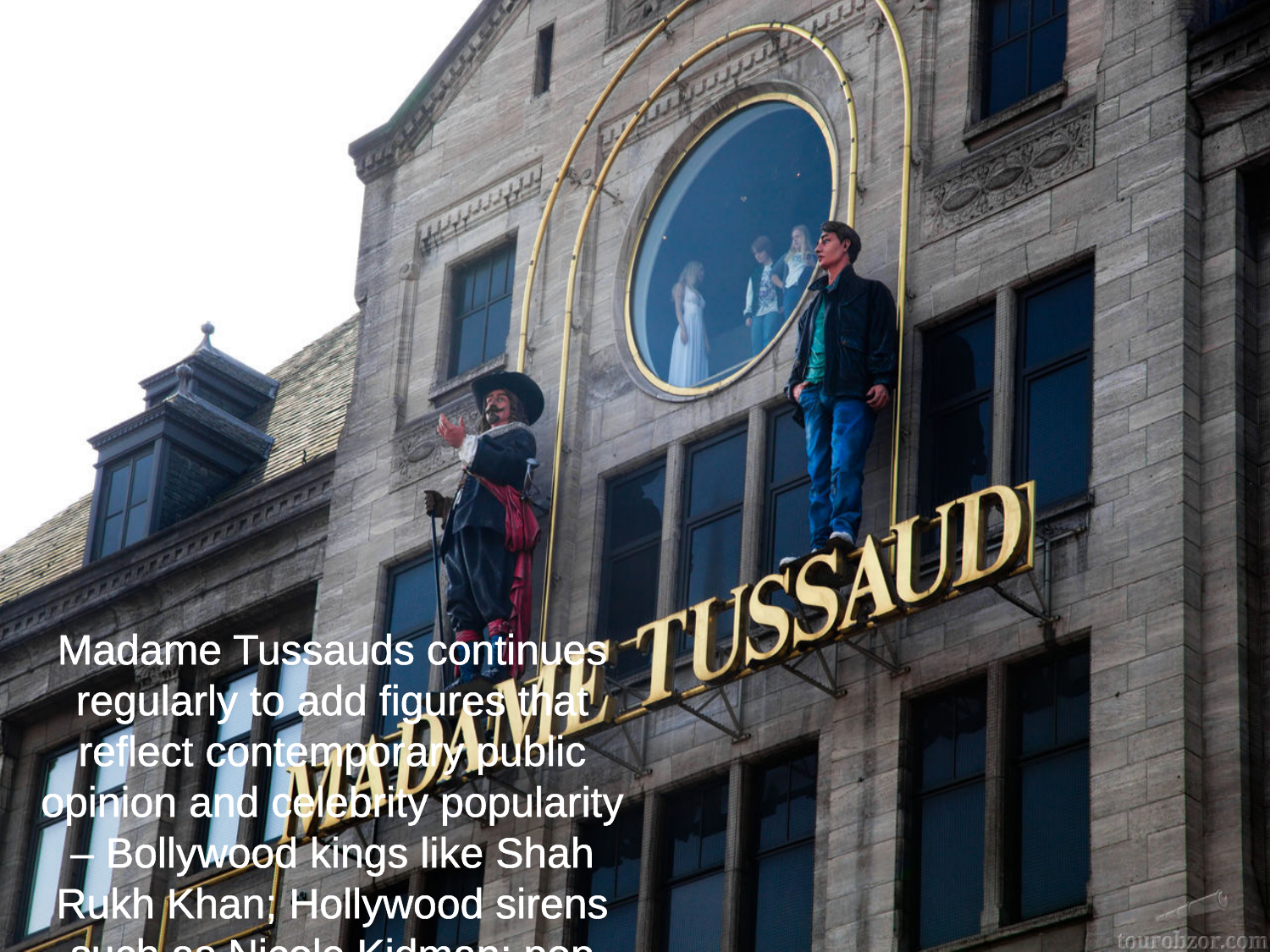

Madame Tussauds continues regularly to add figures that reflect contemporary public opinion and celebrity popularity – Bollywood kings like Shah Rukh Khan; Hollywood sirens such as Nicole Kidman; pop idols Timberlake and Minogue.